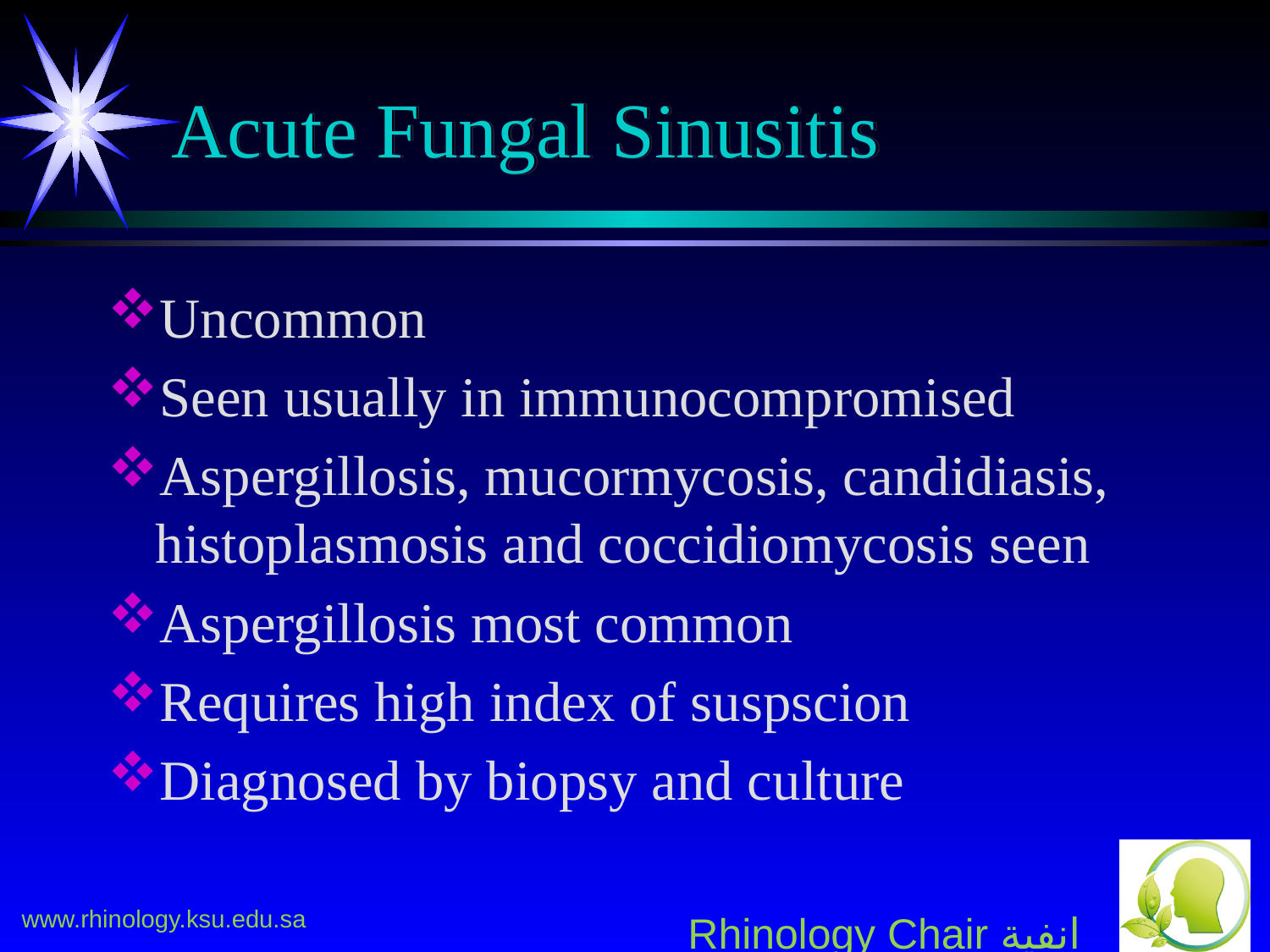

# Acute Fungal Sinusitis
Uncommon
Seen usually in immunocompromised
Aspergillosis, mucormycosis, candidiasis, histoplasmosis and coccidiomycosis seen
Aspergillosis most common
Requires high index of suspscion
Diagnosed by biopsy and culture